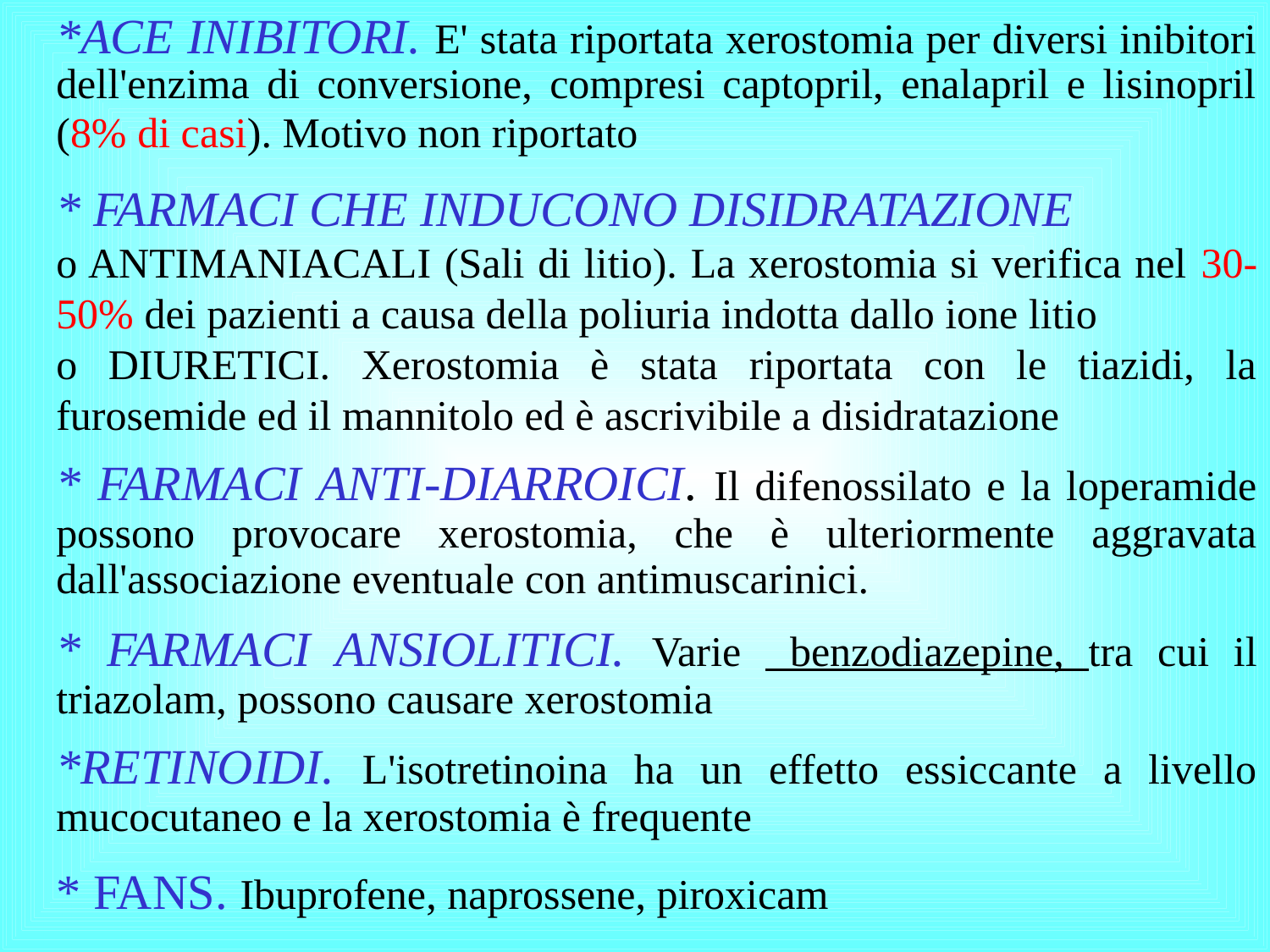

*ACE INIBITORI. E' stata riportata xerostomia per diversi inibitori dell'enzima di conversione, compresi captopril, enalapril e lisinopril (8% di casi). Motivo non riportato

* FARMACI CHE INDUCONO DISIDRATAZIONE
o ANTIMANIACALI (Sali di litio). La xerostomia si verifica nel 30-50% dei pazienti a causa della poliuria indotta dallo ione litio
o DIURETICI. Xerostomia è stata riportata con le tiazidi, la furosemide ed il mannitolo ed è ascrivibile a disidratazione

* FARMACI ANTI-DIARROICI. Il difenossilato e la loperamide possono provocare xerostomia, che è ulteriormente aggravata dall'associazione eventuale con antimuscarinici.

* FARMACI ANSIOLITICI. Varie  benzodiazepine, tra cui il triazolam, possono causare xerostomia

*RETINOIDI. L'isotretinoina ha un effetto essiccante a livello mucocutaneo e la xerostomia è frequente

* FANS. Ibuprofene, naprossene, piroxicam